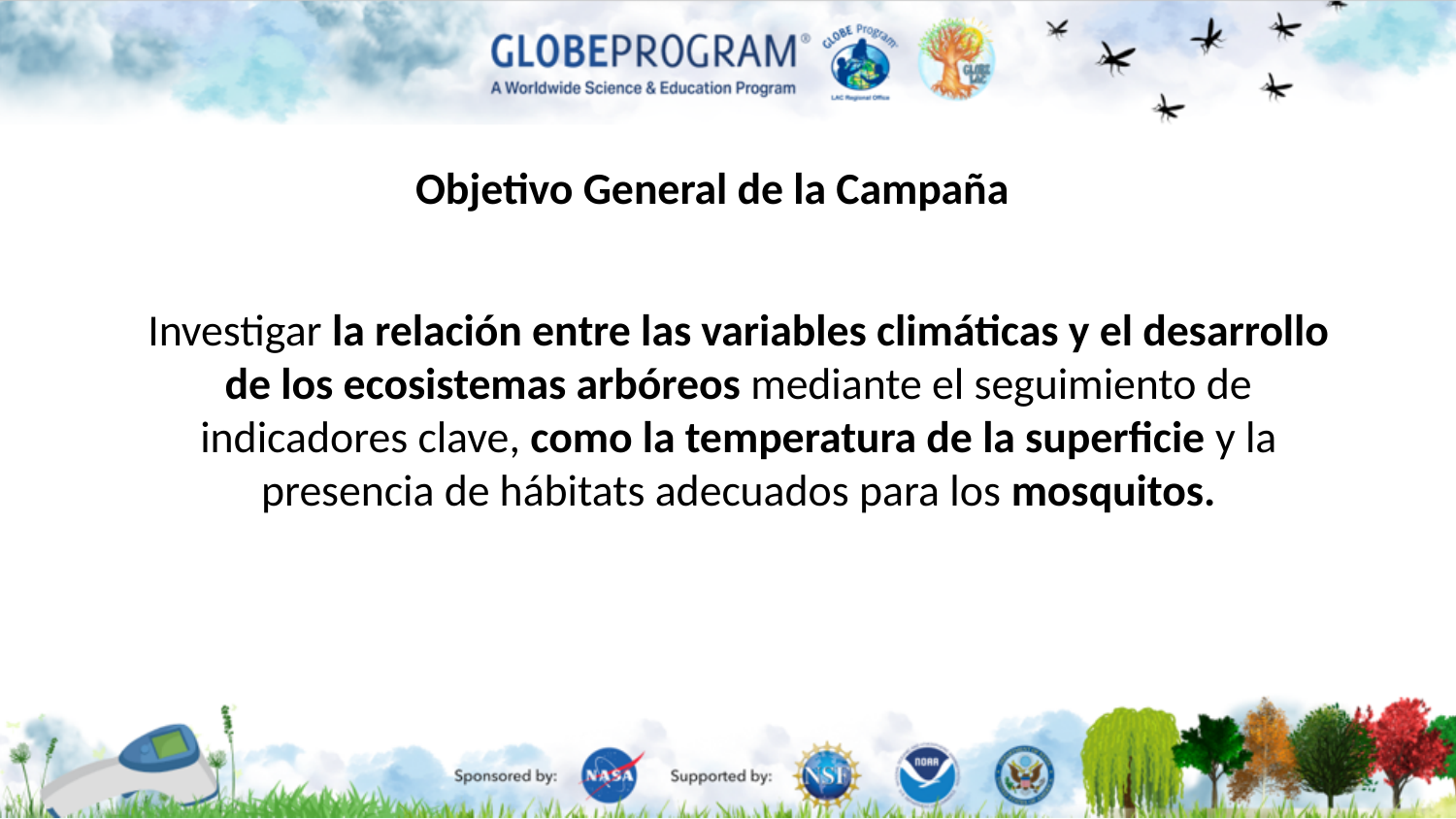

# Objetivo General de la Campaña
Investigar la relación entre las variables climáticas y el desarrollo de los ecosistemas arbóreos mediante el seguimiento de indicadores clave, como la temperatura de la superficie y la presencia de hábitats adecuados para los mosquitos.